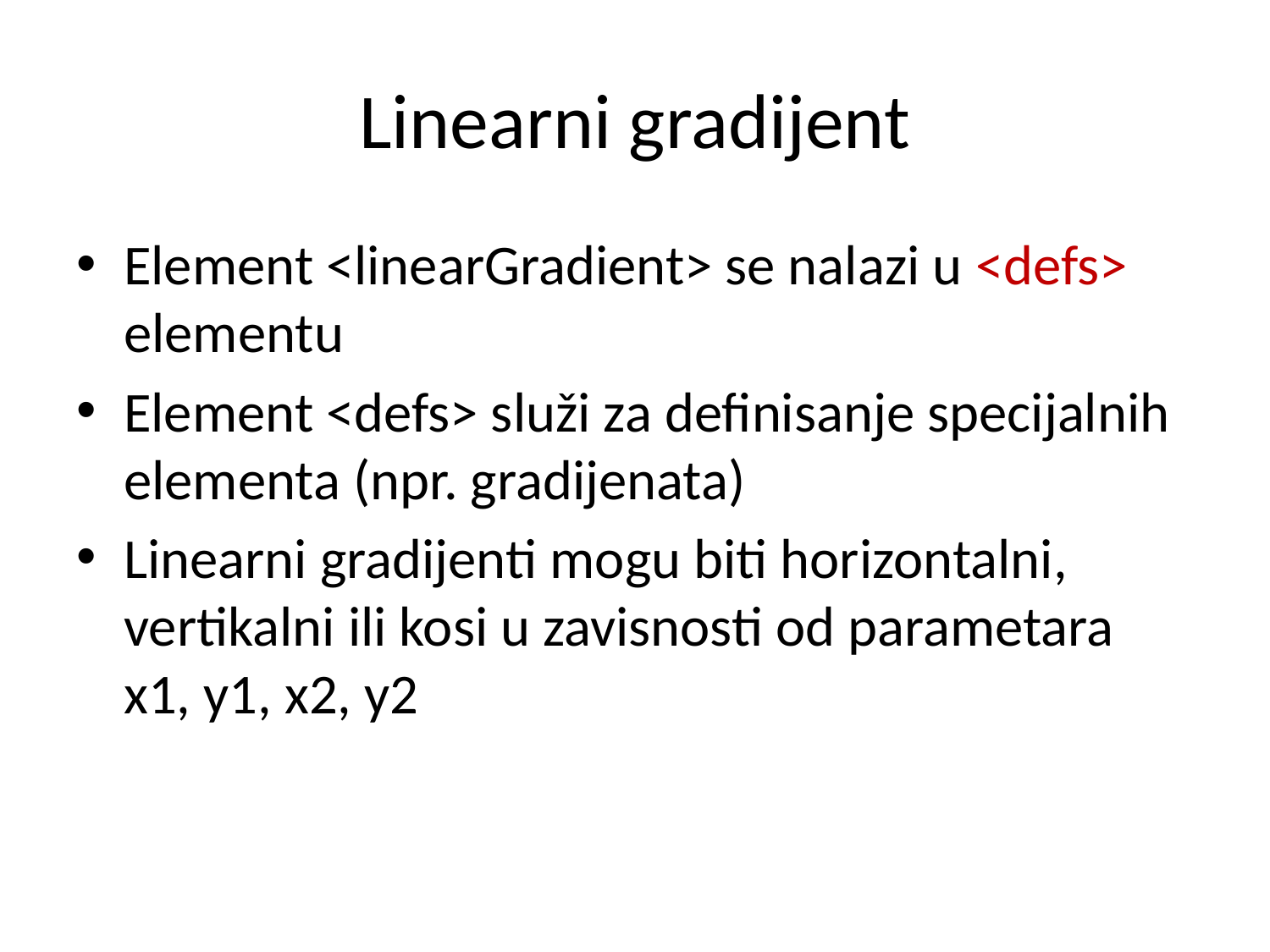

# Linearni gradijent
Element <linearGradient> se nalazi u <defs> elementu
Element <defs> služi za definisanje specijalnih elementa (npr. gradijenata)
Linearni gradijenti mogu biti horizontalni, vertikalni ili kosi u zavisnosti od parametara x1, y1, x2, y2